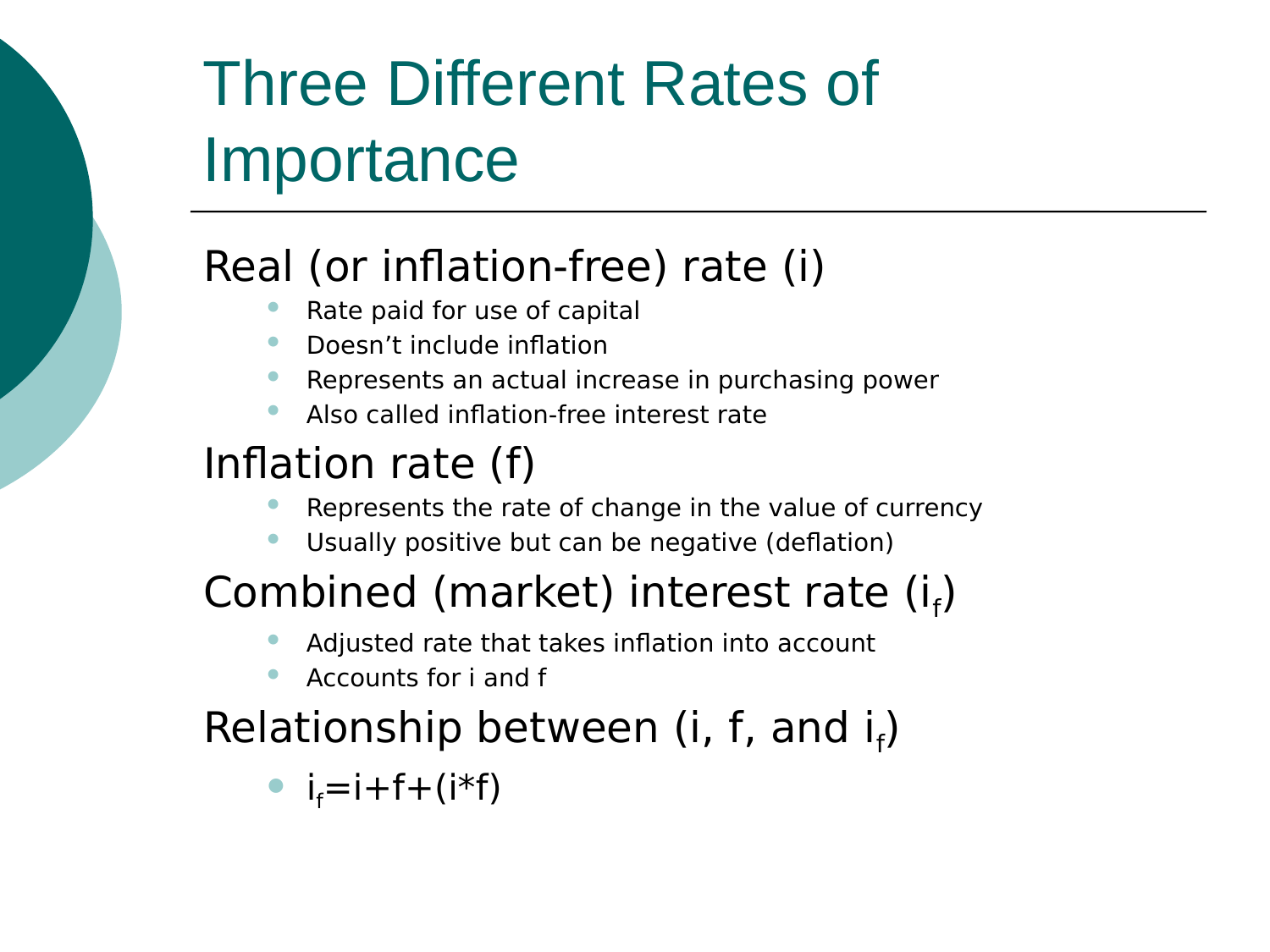

# Three Different Rates of Importance
Real (or inflation-free) rate (i)
Rate paid for use of capital
Doesn’t include inflation
Represents an actual increase in purchasing power
Also called inflation-free interest rate
Inflation rate (f)
Represents the rate of change in the value of currency
Usually positive but can be negative (deflation)
Combined (market) interest rate (if)
Adjusted rate that takes inflation into account
Accounts for i and f
Relationship between (i, f, and if)
if=i+f+(i*f)